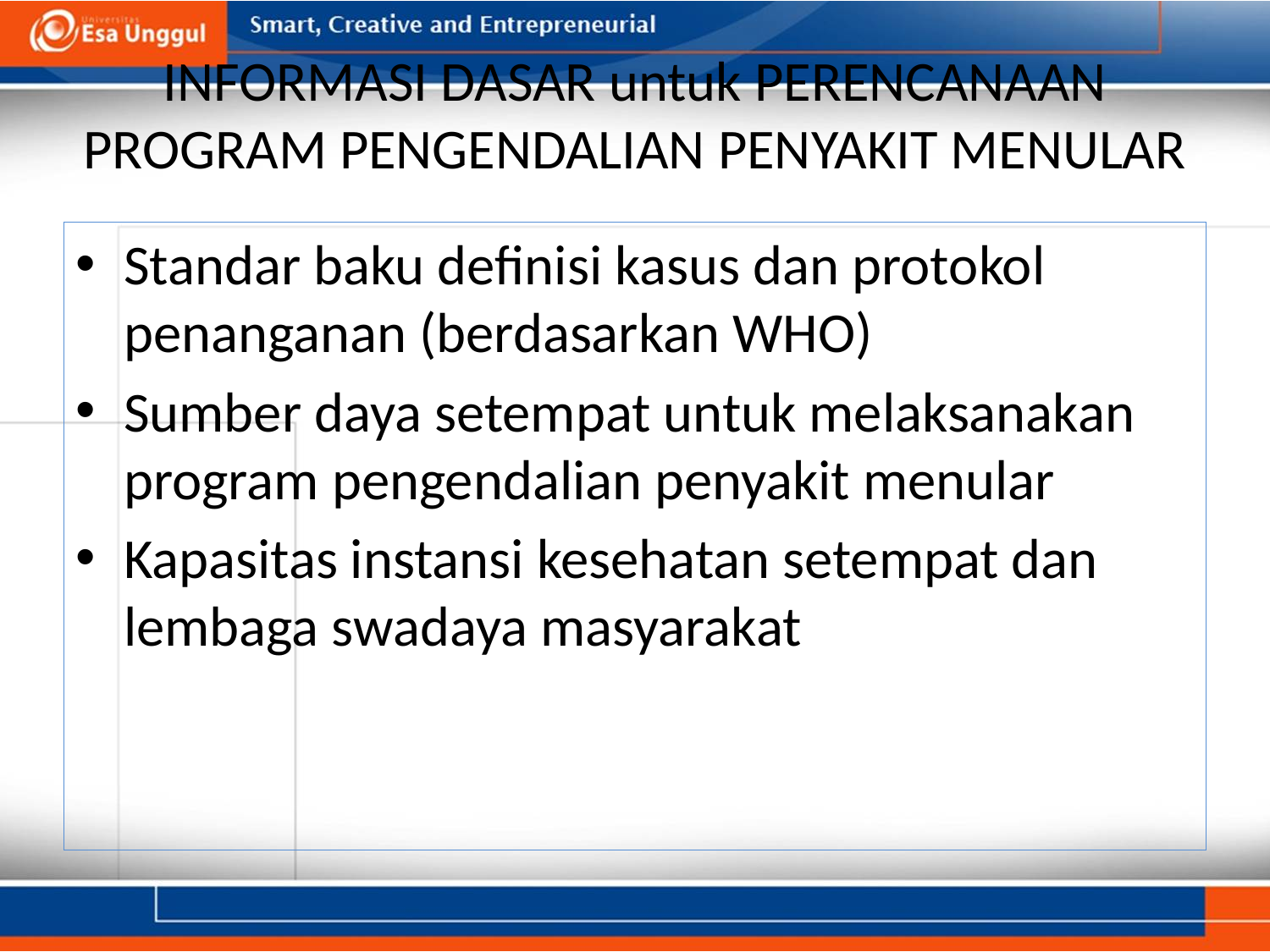

# INFORMASI DASAR untuk PERENCANAAN PROGRAM PENGENDALIAN PENYAKIT MENULAR
Standar baku definisi kasus dan protokol penanganan (berdasarkan WHO)
Sumber daya setempat untuk melaksanakan program pengendalian penyakit menular
Kapasitas instansi kesehatan setempat dan lembaga swadaya masyarakat